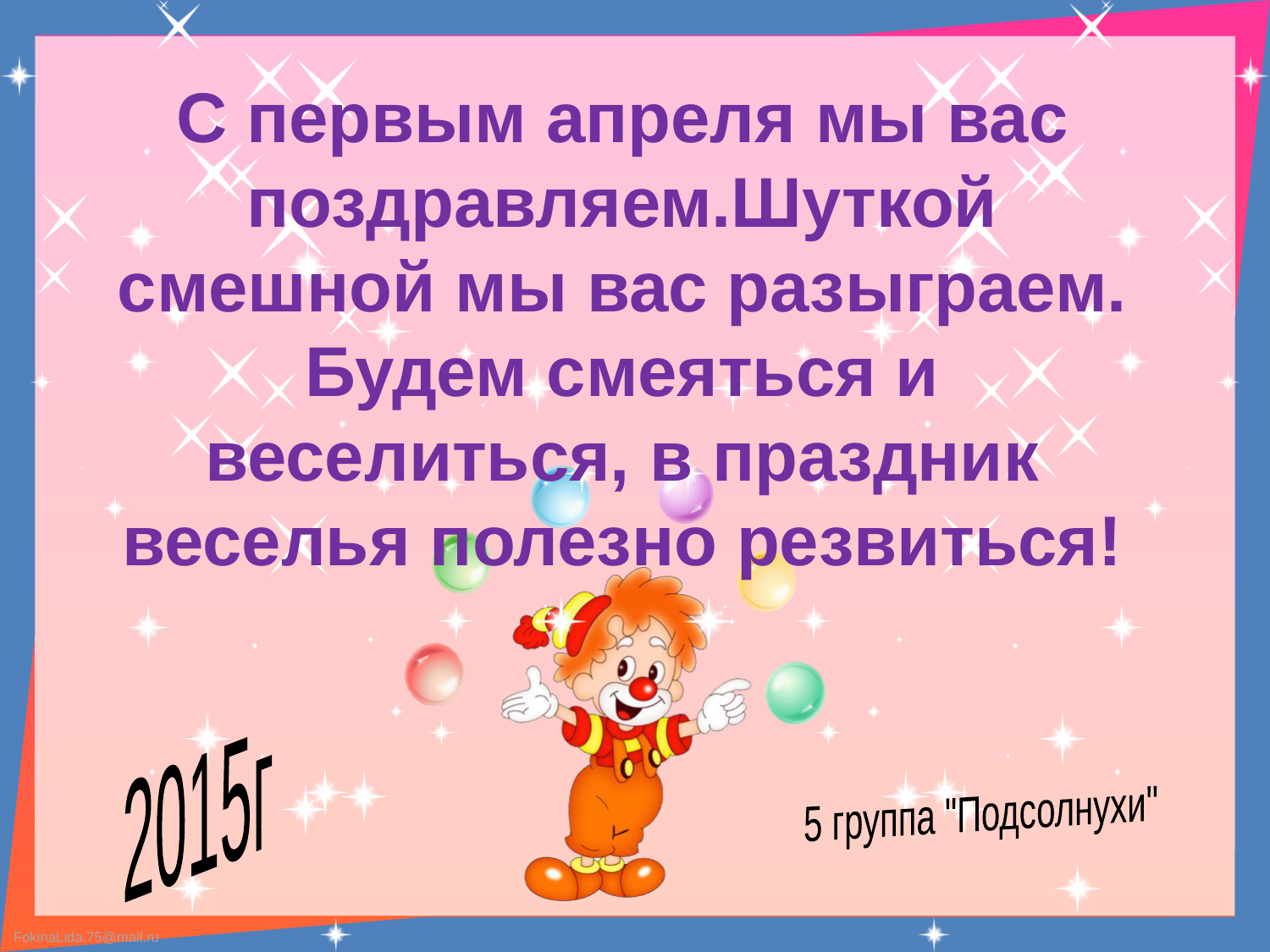

С первым апреля мы вас поздравляем.Шуткой смешной мы вас разыграем. Будем смеяться и веселиться, в праздник веселья полезно резвиться!
2015г
 5 группа "Подсолнухи"